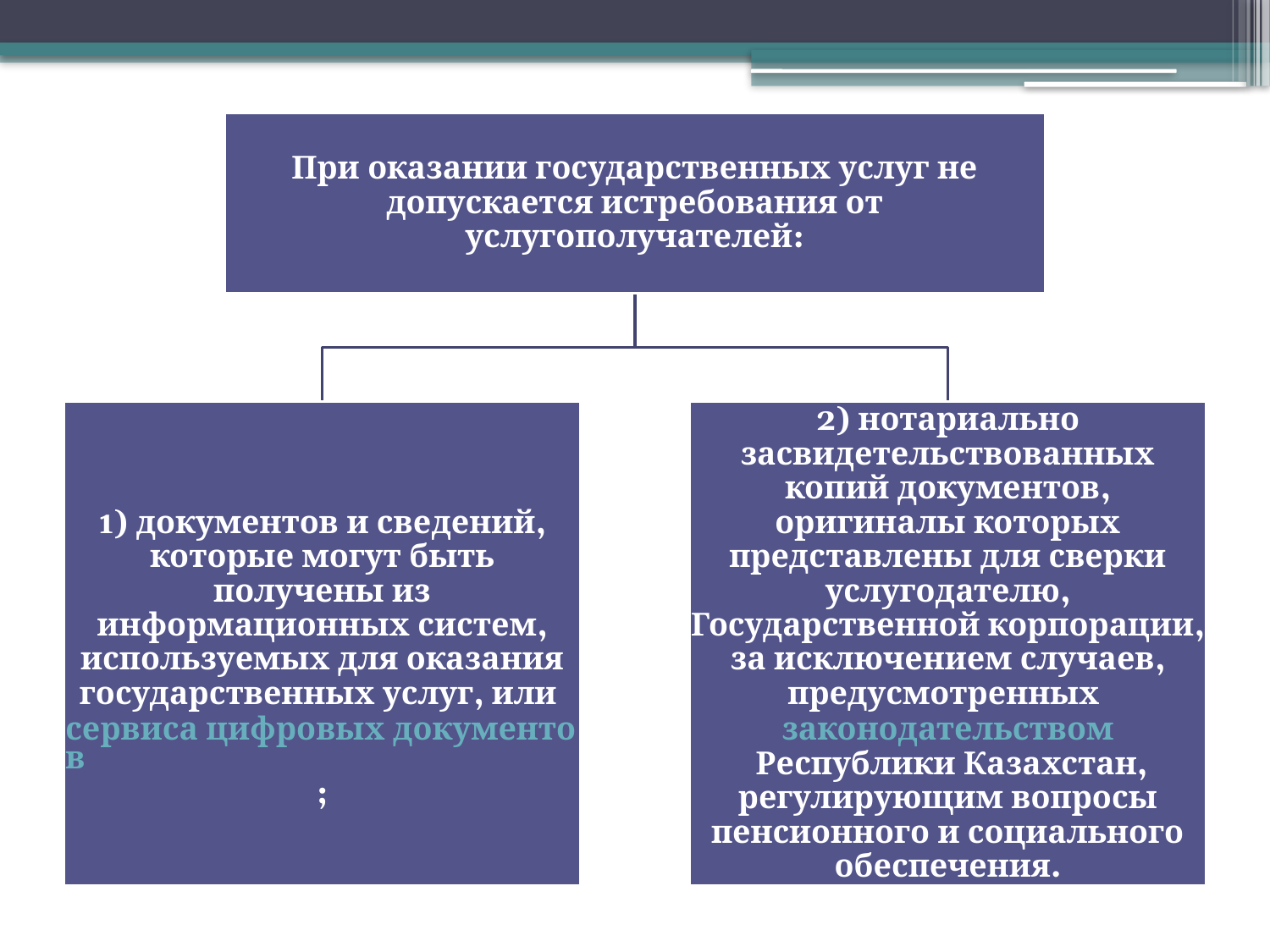

При оказании государственных услуг не допускается истребования от услугополучателей:
1) документов и сведений, которые могут быть получены из информационных систем, используемых для оказания государственных услуг, или сервиса цифровых документов;
2) нотариально засвидетельствованных копий документов, оригиналы которых представлены для сверки услугодателю, Государственной корпорации, за исключением случаев, предусмотренных законодательством Республики Казахстан, регулирующим вопросы пенсионного и социального обеспечения.